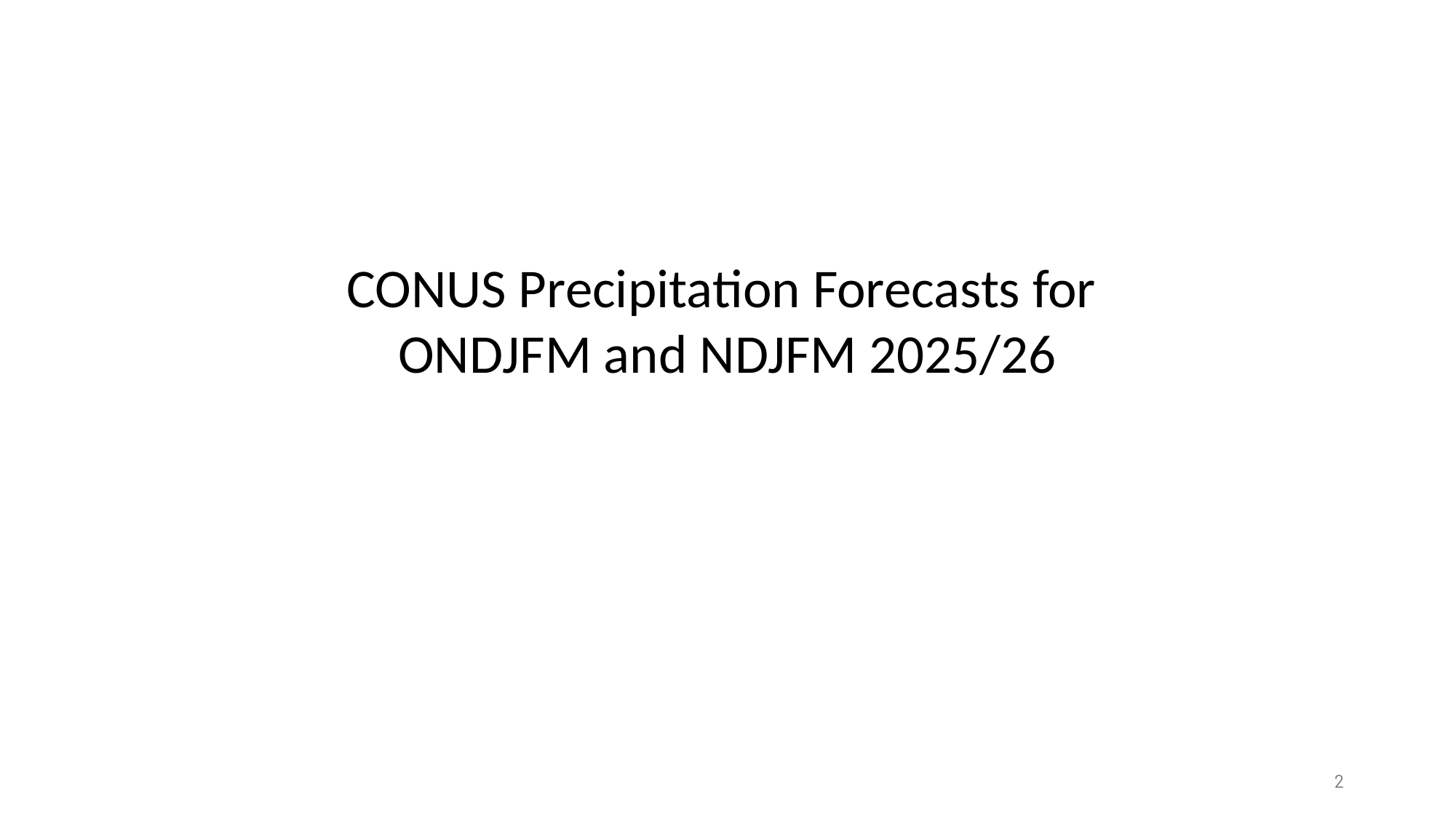

CONUS Precipitation Forecasts for
ONDJFM and NDJFM 2025/26
2